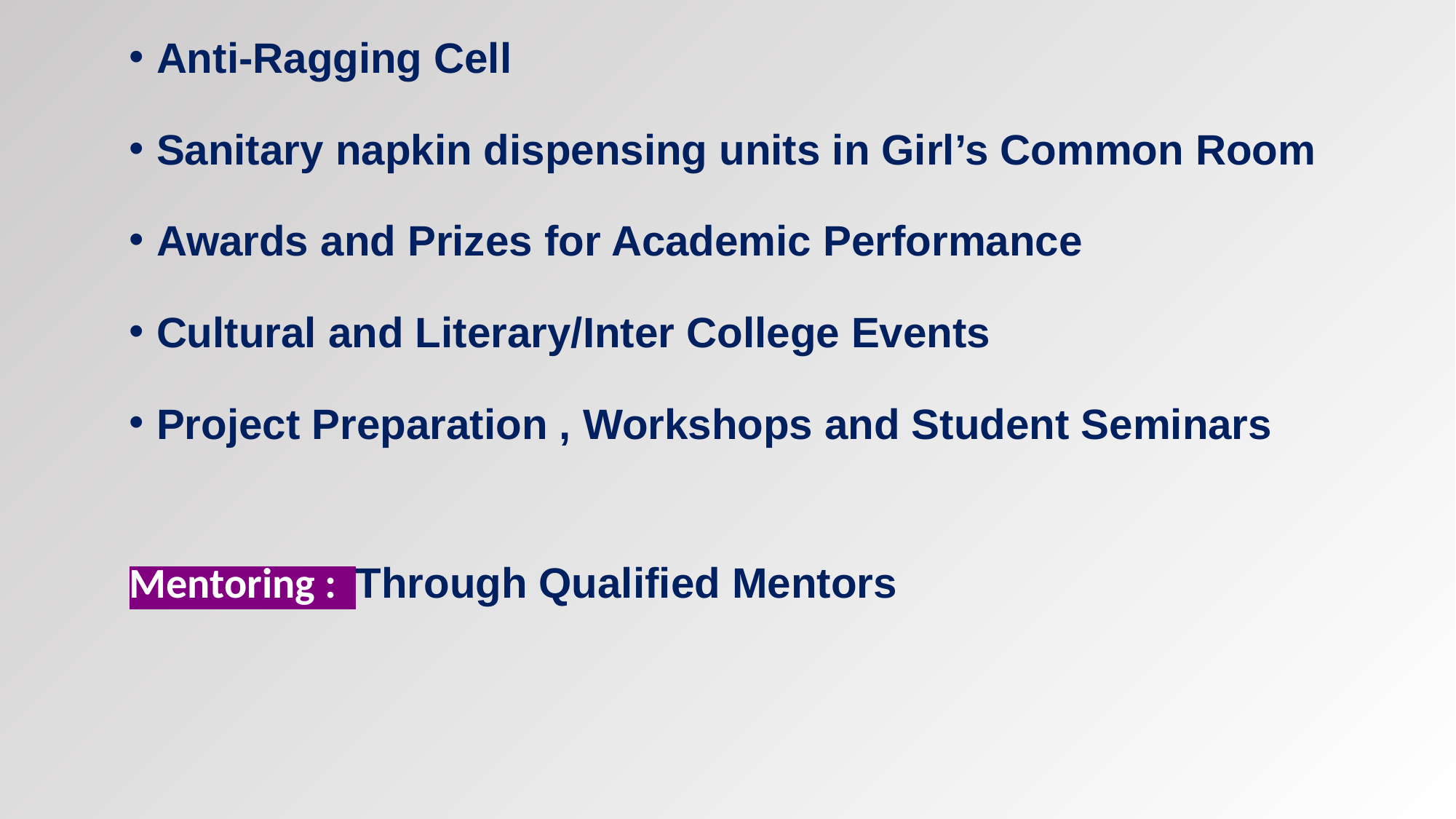

Anti-Ragging Cell
Sanitary napkin dispensing units in Girl’s Common Room
Awards and Prizes for Academic Performance
Cultural and Literary/Inter College Events
Project Preparation , Workshops and Student Seminars

Mentoring :  Through Qualified Mentors